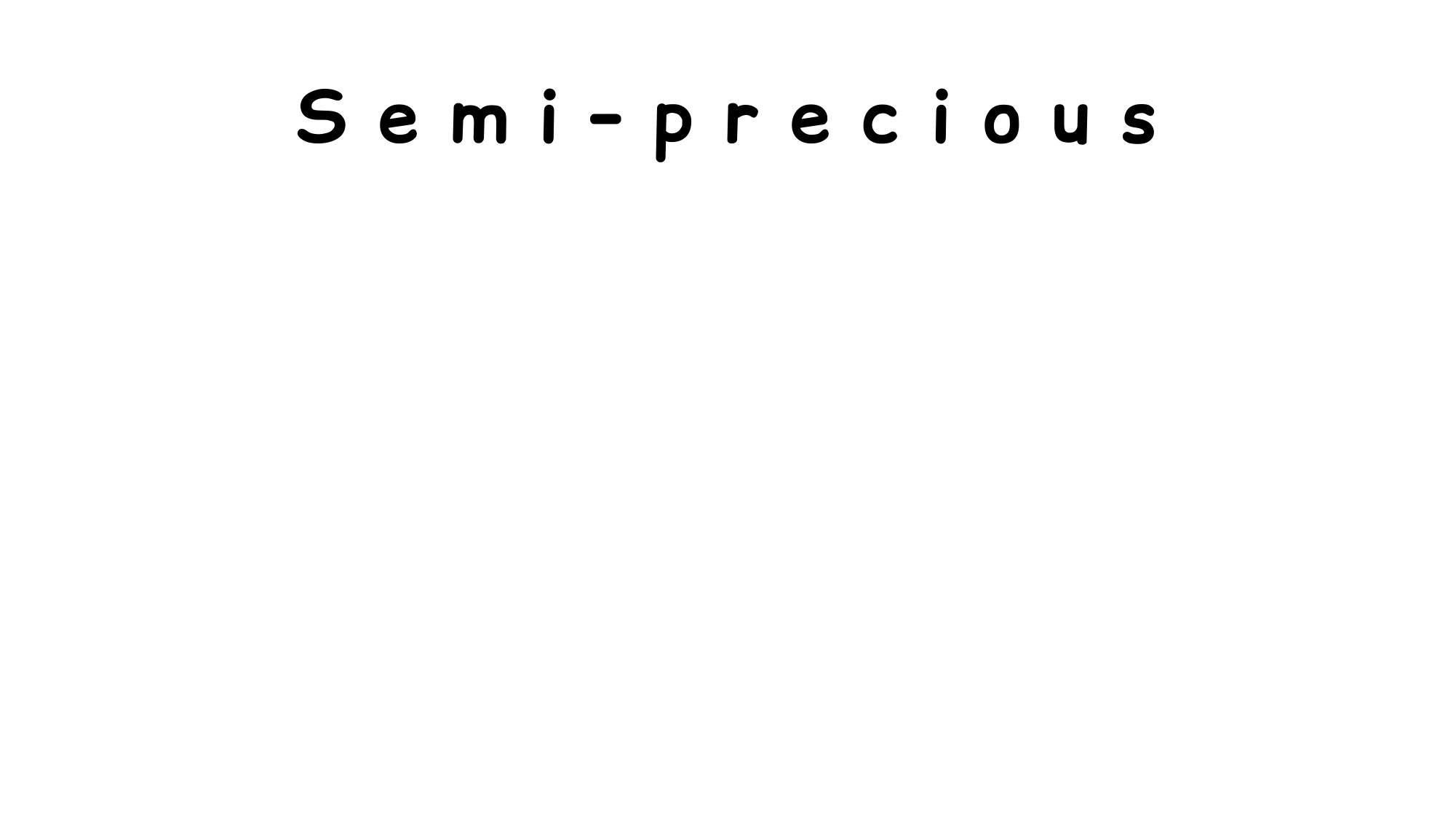

S e m i – p r e c i o u s